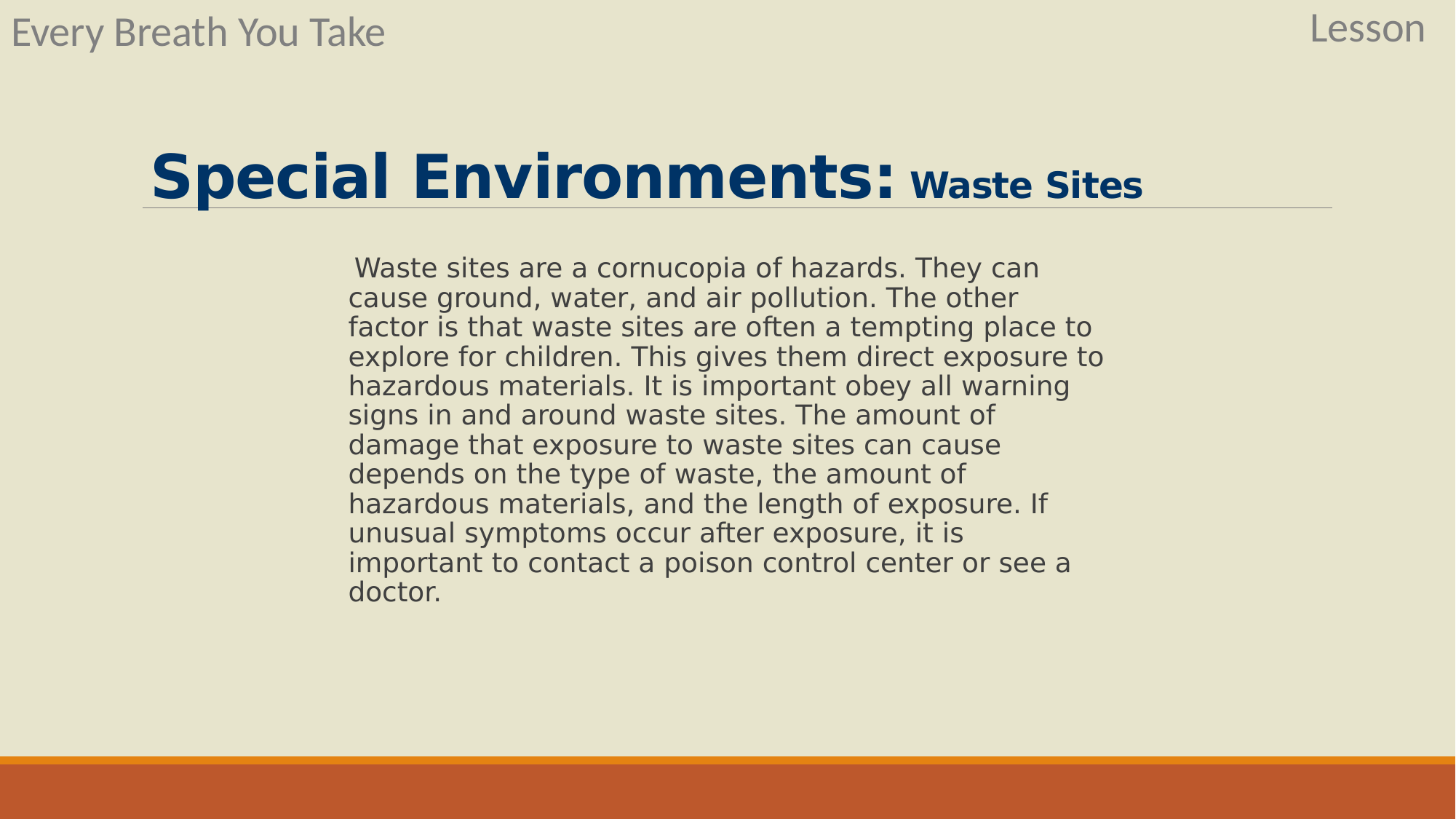

Lesson
Every Breath You Take
Special Environments: Waste Sites
Waste sites are a cornucopia of hazards. They can cause ground, water, and air pollution. The other factor is that waste sites are often a tempting place to explore for children. This gives them direct exposure to hazardous materials. It is important obey all warning signs in and around waste sites. The amount of damage that exposure to waste sites can cause depends on the type of waste, the amount of hazardous materials, and the length of exposure. If unusual symptoms occur after exposure, it is important to contact a poison control center or see a doctor.